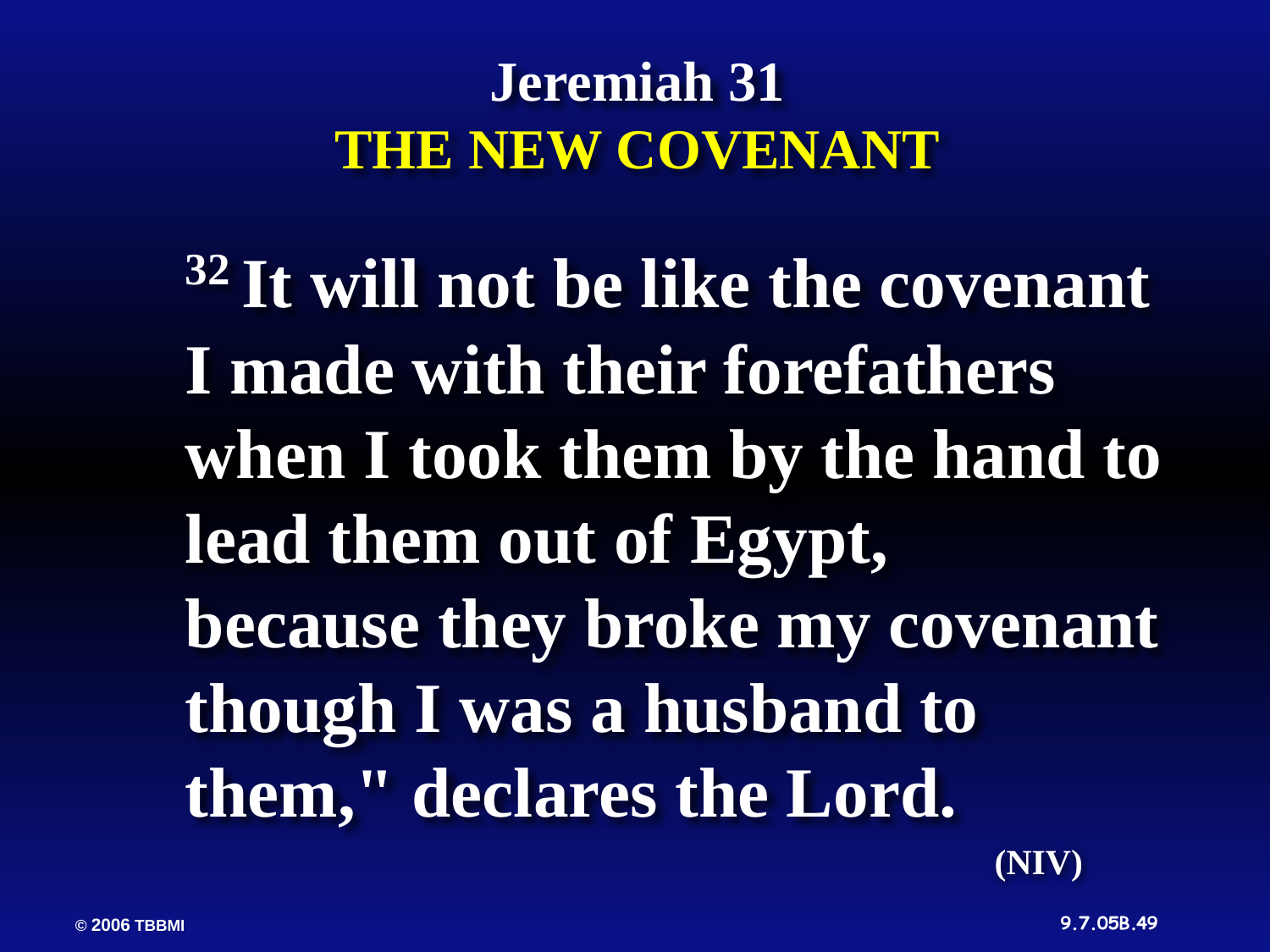

Jeremiah 31
THE NEW COVENANT

32 It will not be like the covenant I made with their forefathers when I took them by the hand to lead them out of Egypt,
because they broke my covenant though I was a husband to them," declares the Lord.

(NIV)

49